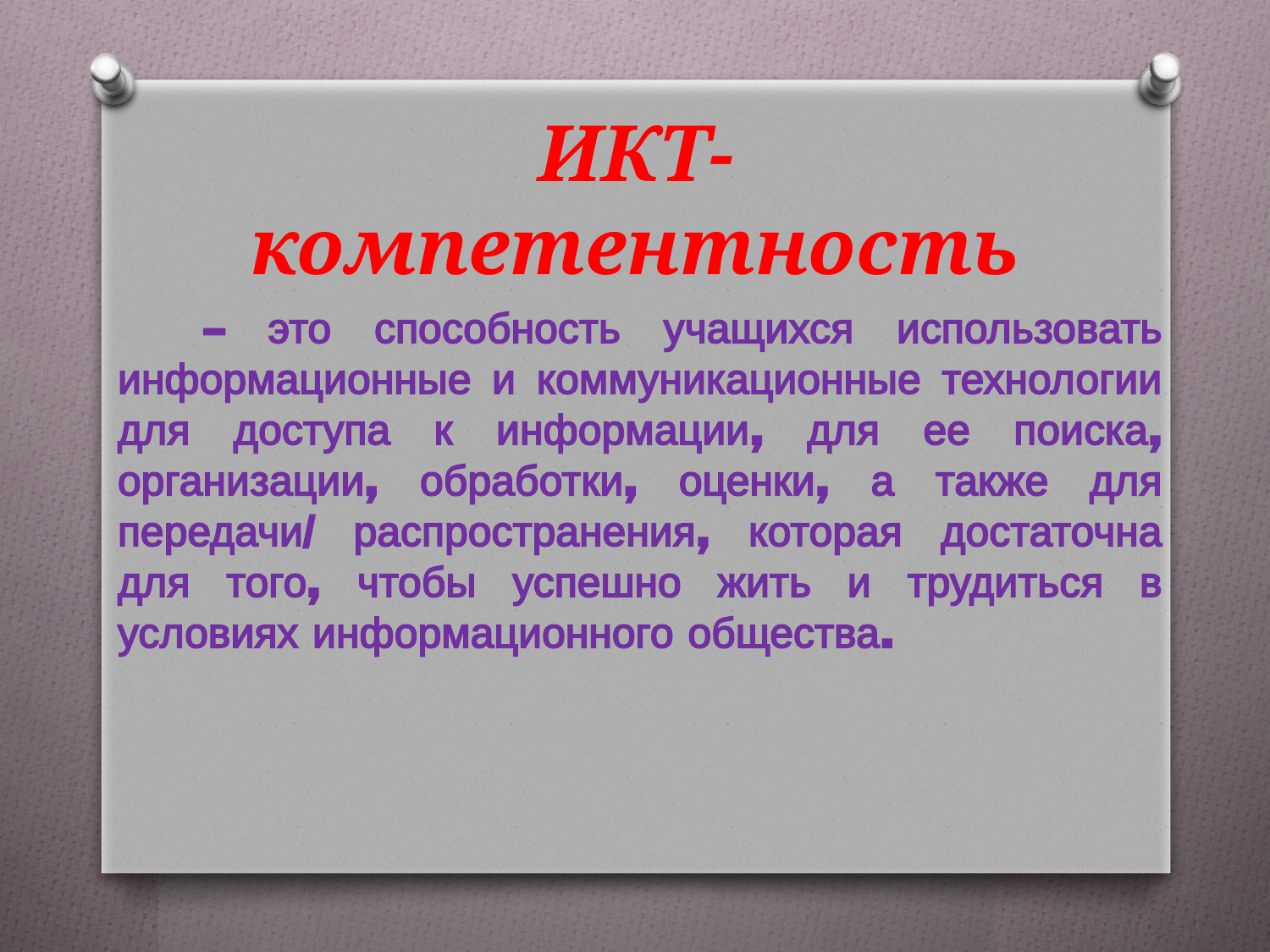

# ИКТ-компетентность
  – это способность учащихся использовать информационные и коммуникационные технологии для доступа к информации, для ее поиска, организации, обработки, оценки, а также для передачи/ распространения, которая достаточна для того, чтобы успешно жить и трудиться в условиях информационного общества.